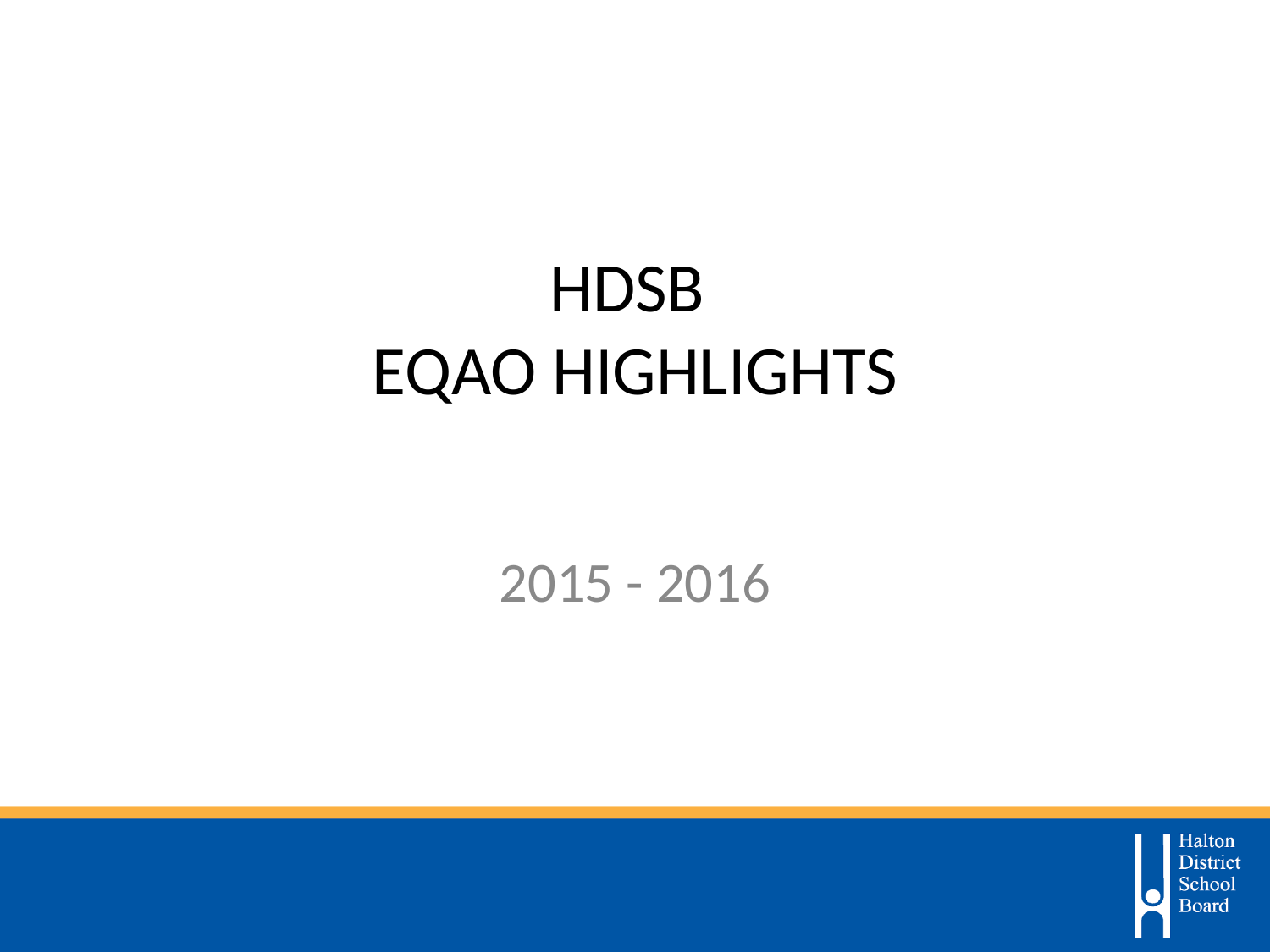

# HDSB EQAO HIGHLIGHTS
2015 - 2016